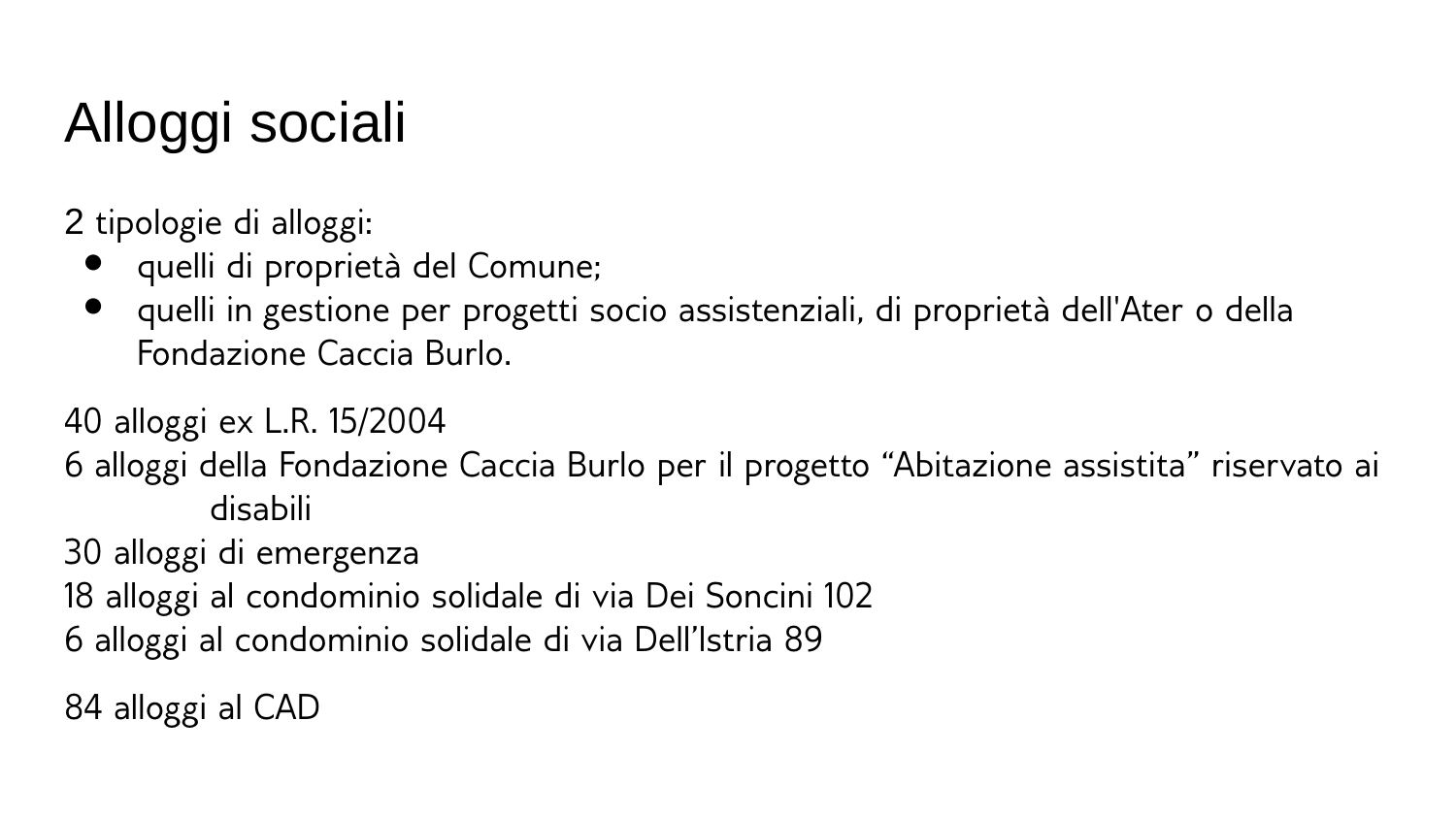

# Alloggi sociali
2 tipologie di alloggi:
quelli di proprietà del Comune;
quelli in gestione per progetti socio assistenziali, di proprietà dell'Ater o della Fondazione Caccia Burlo.
40 alloggi ex L.R. 15/2004
6 alloggi della Fondazione Caccia Burlo per il progetto “Abitazione assistita” riservato ai 	disabili
30 alloggi di emergenza
18 alloggi al condominio solidale di via Dei Soncini 102
6 alloggi al condominio solidale di via Dell’Istria 89
84 alloggi al CAD